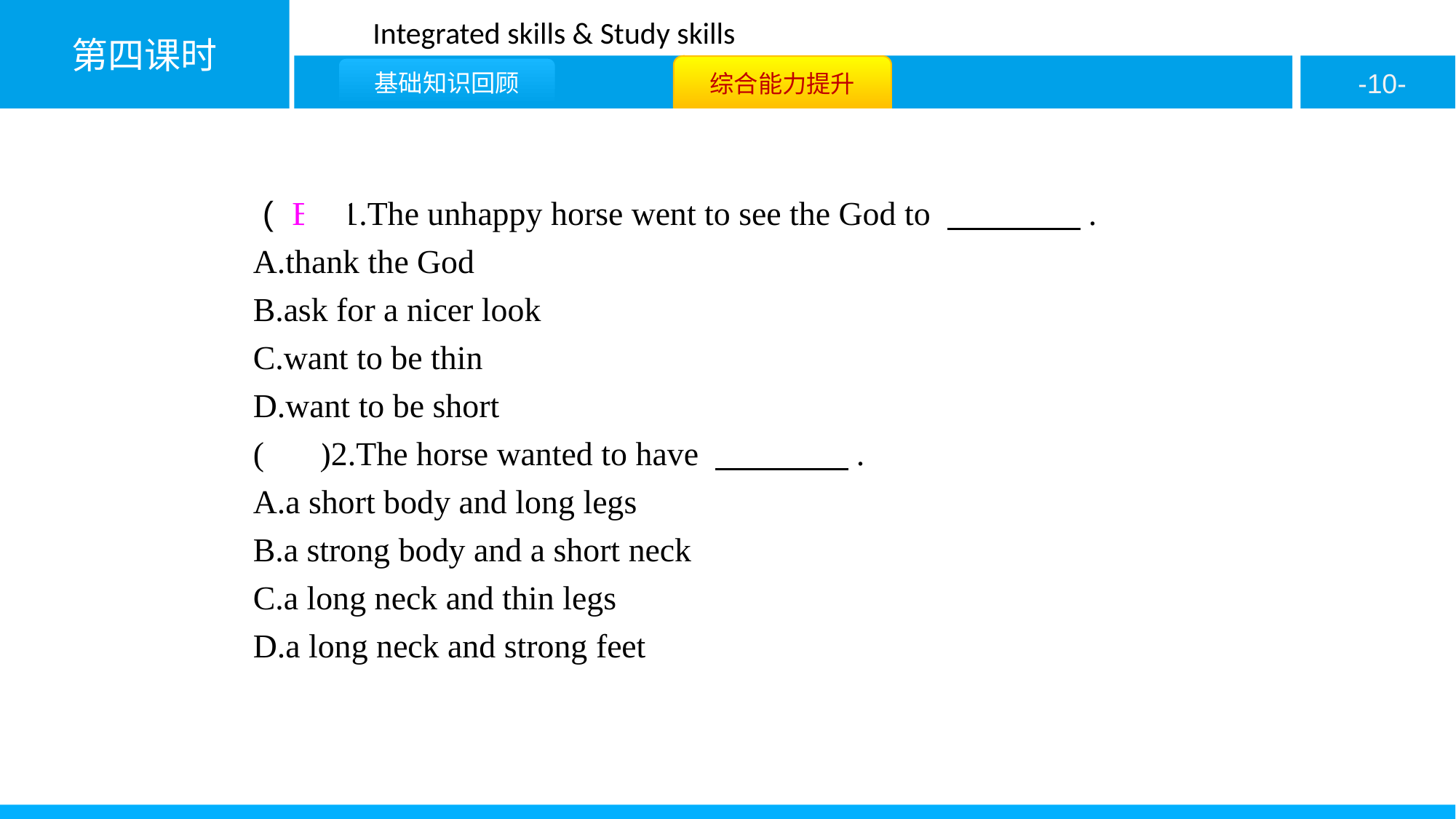

(  B  )1.The unhappy horse went to see the God to 　　　　.
A.thank the God
B.ask for a nicer look
C.want to be thin
D.want to be short
(  C  )2.The horse wanted to have 　　　　.
A.a short body and long legs
B.a strong body and a short neck
C.a long neck and thin legs
D.a long neck and strong feet